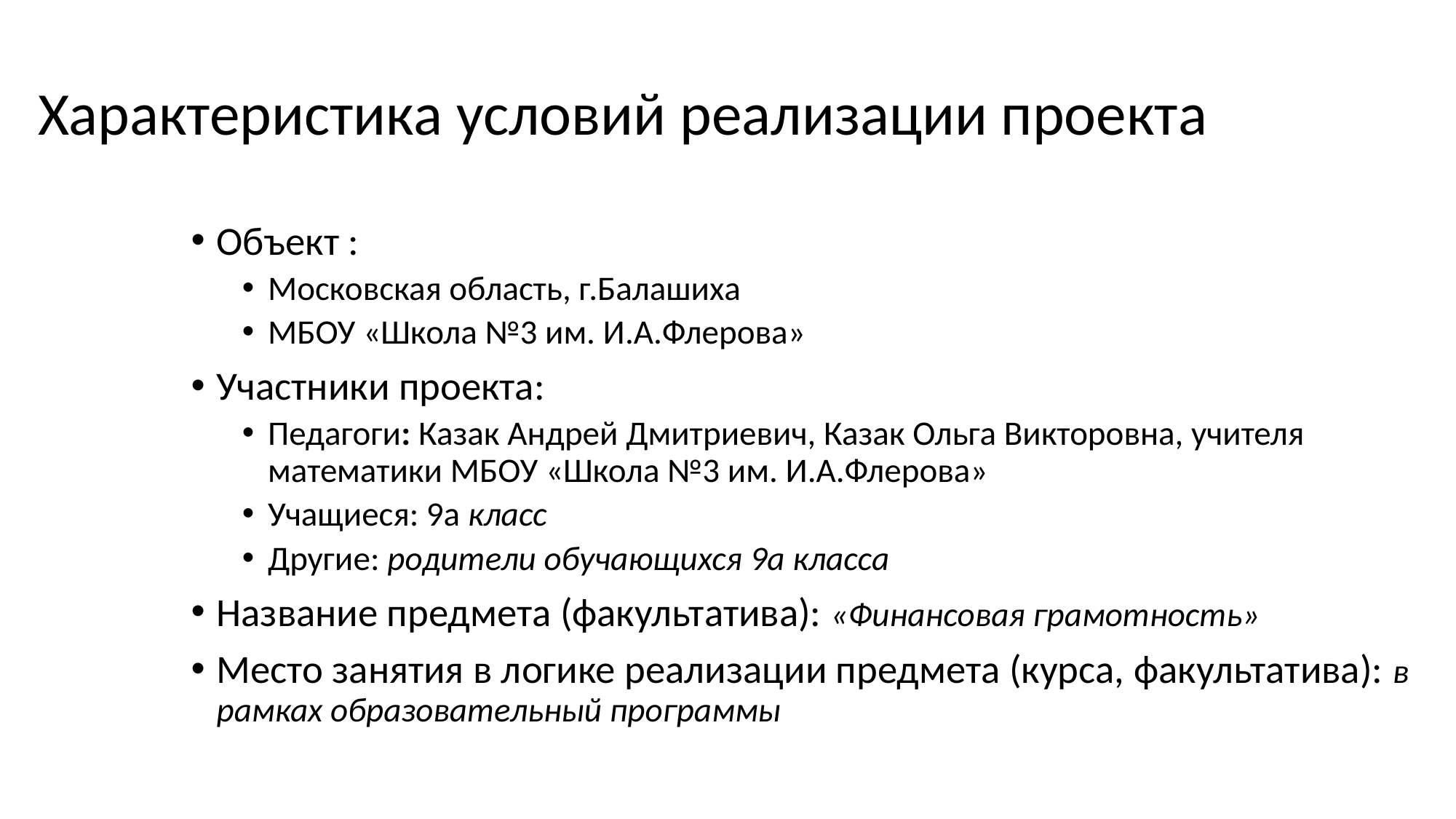

# Характеристика условий реализации проекта
Объект :
Московская область, г.Балашиха
МБОУ «Школа №3 им. И.А.Флерова»
Участники проекта:
Педагоги: Казак Андрей Дмитриевич, Казак Ольга Викторовна, учителя математики МБОУ «Школа №3 им. И.А.Флерова»
Учащиеся: 9а класс
Другие: родители обучающихся 9а класса
Название предмета (факультатива): «Финансовая грамотность»
Место занятия в логике реализации предмета (курса, факультатива): в рамках образовательный программы